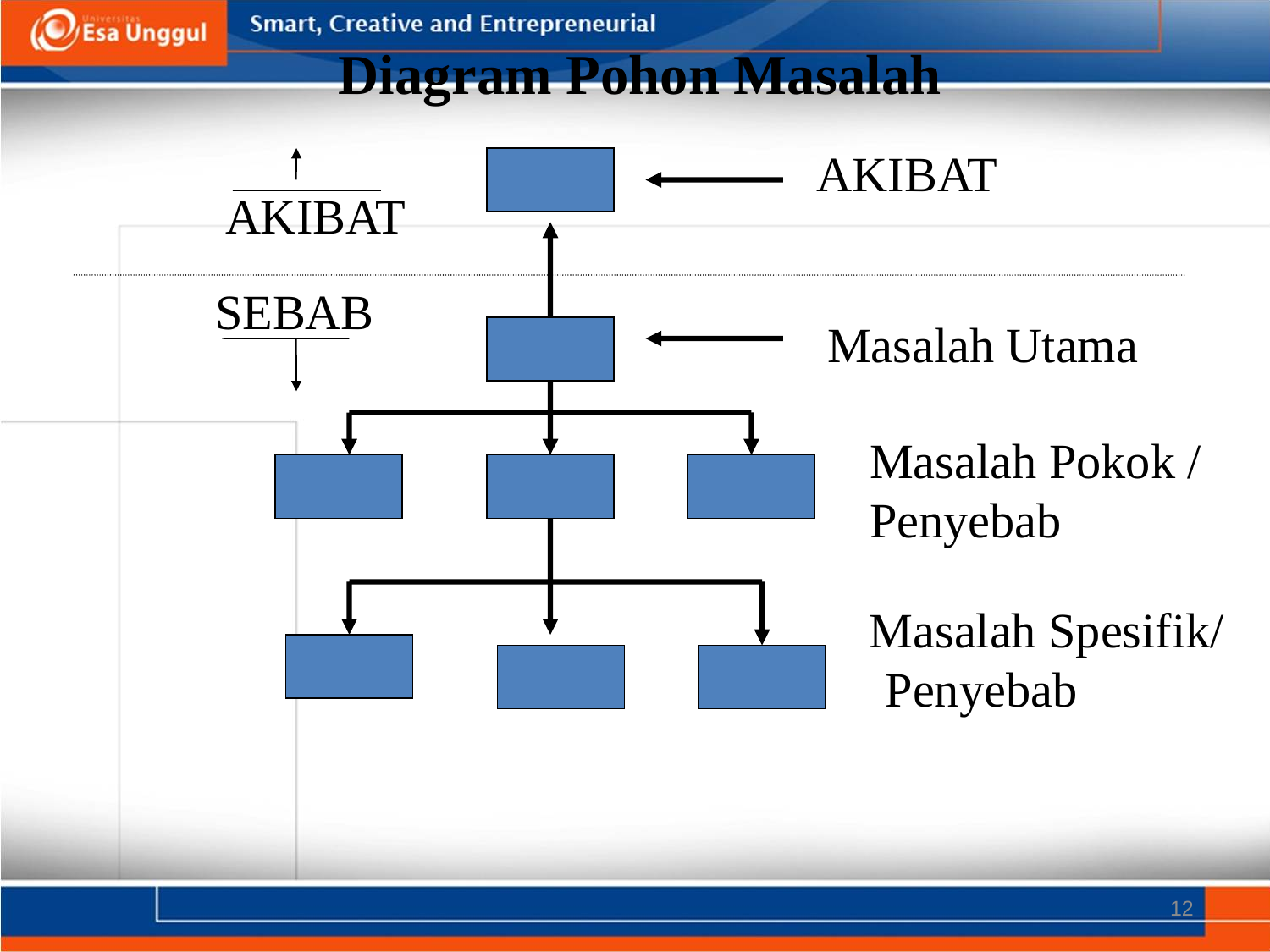

Diagram Pohon Masalah
AKIBAT

AKIBAT

  SEBAB

Masalah Utama

Masalah Pokok /
Penyebab

   Masalah Spesifik/
   Penyebab

12